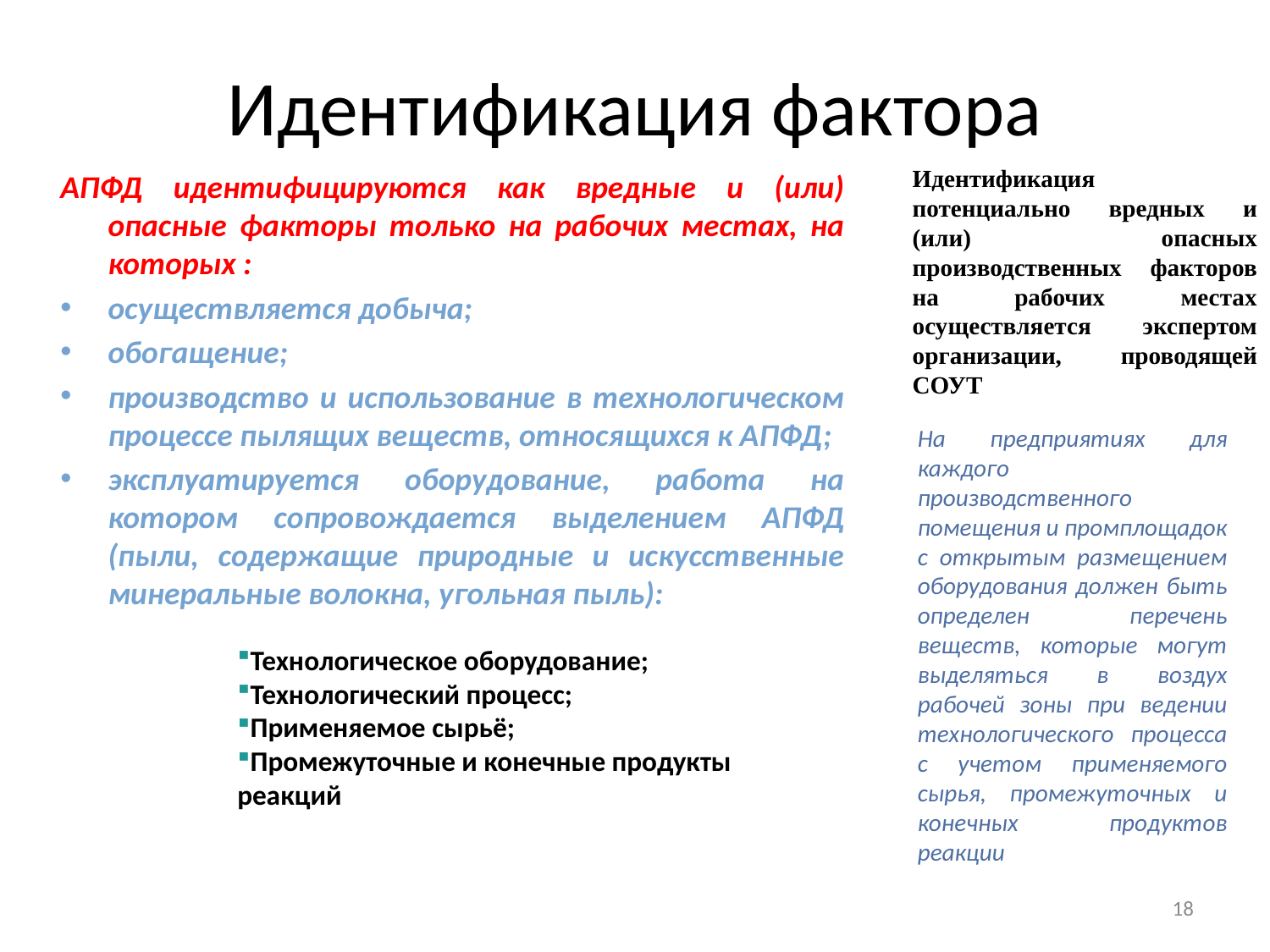

# Идентификация фактора
Идентификация потенциально вредных и (или) опасных производственных факторов на рабочих местах осуществляется экспертом организации, проводящей СОУТ
АПФД идентифицируются как вредные и (или) опасные факторы только на рабочих местах, на которых :
осуществляется добыча;
обогащение;
производство и использование в технологическом процессе пылящих веществ, относящихся к АПФД;
эксплуатируется оборудование, работа на котором сопровождается выделением АПФД (пыли, содержащие природные и искусственные минеральные волокна, угольная пыль):
На предприятиях для каждого производственного помещения и промплощадок с открытым размещением оборудования должен быть определен перечень веществ, которые могут выделяться в воздух рабочей зоны при ведении технологического процесса с учетом применяемого сырья, промежуточных и конечных продуктов реакции
Технологическое оборудование;
Технологический процесс;
Применяемое сырьё;
Промежуточные и конечные продукты реакций
18